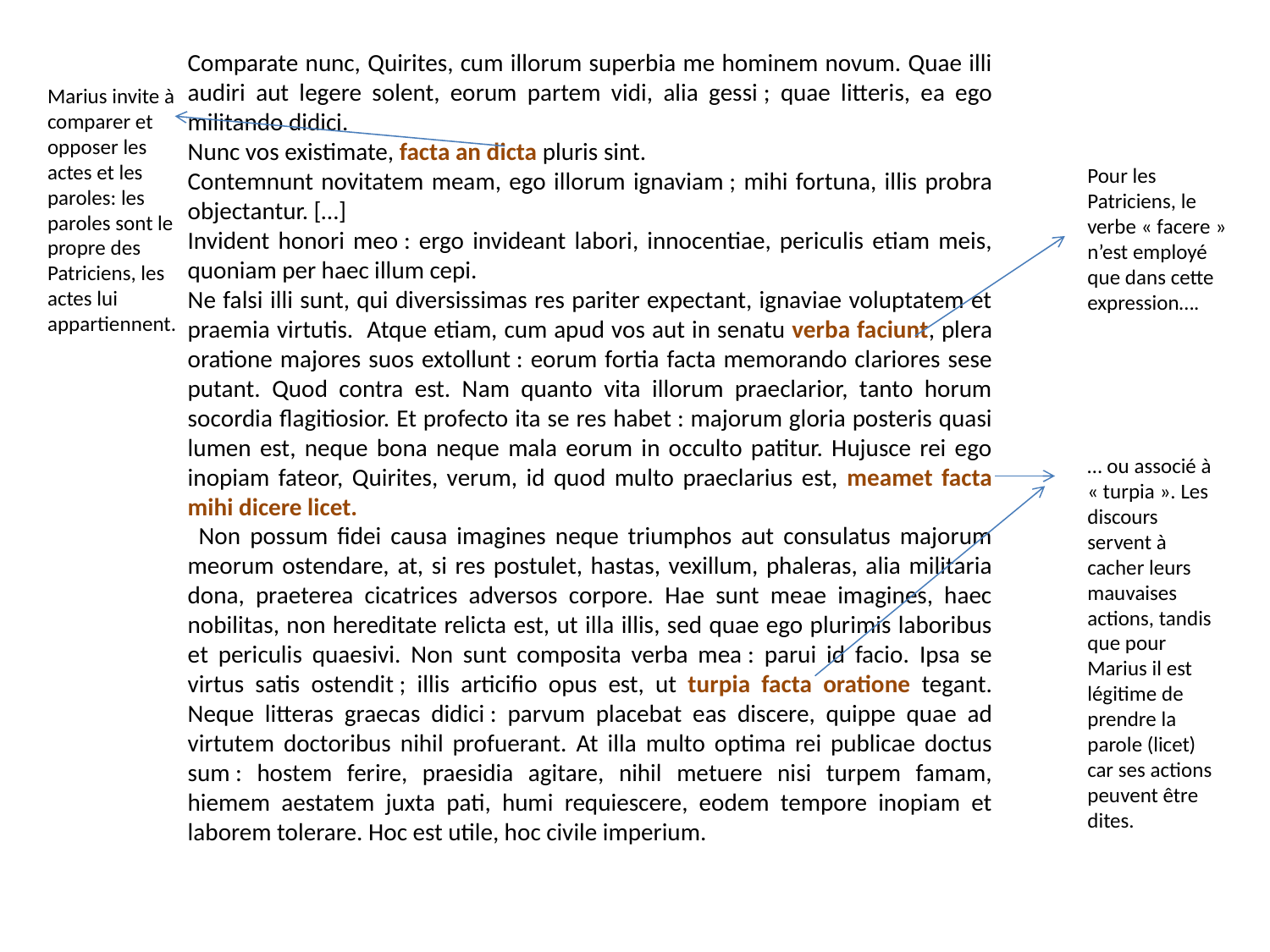

Comparate nunc, Quirites, cum illorum superbia me hominem novum. Quae illi audiri aut legere solent, eorum partem vidi, alia gessi ; quae litteris, ea ego militando didici.
Nunc vos existimate, facta an dicta pluris sint.
Contemnunt novitatem meam, ego illorum ignaviam ; mihi fortuna, illis probra objectantur. […]
Invident honori meo : ergo invideant labori, innocentiae, periculis etiam meis, quoniam per haec illum cepi.
Ne falsi illi sunt, qui diversissimas res pariter expectant, ignaviae voluptatem et praemia virtutis.  Atque etiam, cum apud vos aut in senatu verba faciunt, plera oratione majores suos extollunt : eorum fortia facta memorando clariores sese putant. Quod contra est. Nam quanto vita illorum praeclarior, tanto horum socordia flagitiosior. Et profecto ita se res habet : majorum gloria posteris quasi lumen est, neque bona neque mala eorum in occulto patitur. Hujusce rei ego inopiam fateor, Quirites, verum, id quod multo praeclarius est, meamet facta mihi dicere licet.
  Non possum fidei causa imagines neque triumphos aut consulatus majorum meorum ostendare, at, si res postulet, hastas, vexillum, phaleras, alia militaria dona, praeterea cicatrices adversos corpore. Hae sunt meae imagines, haec nobilitas, non hereditate relicta est, ut illa illis, sed quae ego plurimis laboribus et periculis quaesivi. Non sunt composita verba mea : parui id facio. Ipsa se virtus satis ostendit ; illis articifio opus est, ut turpia facta oratione tegant. Neque litteras graecas didici : parvum placebat eas discere, quippe quae ad virtutem doctoribus nihil profuerant. At illa multo optima rei publicae doctus sum : hostem ferire, praesidia agitare, nihil metuere nisi turpem famam, hiemem aestatem juxta pati, humi requiescere, eodem tempore inopiam et laborem tolerare. Hoc est utile, hoc civile imperium.
Marius invite à comparer et opposer les actes et les paroles: les paroles sont le propre des Patriciens, les actes lui appartiennent.
Pour les Patriciens, le verbe « facere » n’est employé que dans cette expression….
… ou associé à « turpia ». Les discours servent à cacher leurs mauvaises actions, tandis que pour Marius il est légitime de prendre la parole (licet) car ses actions peuvent être dites.